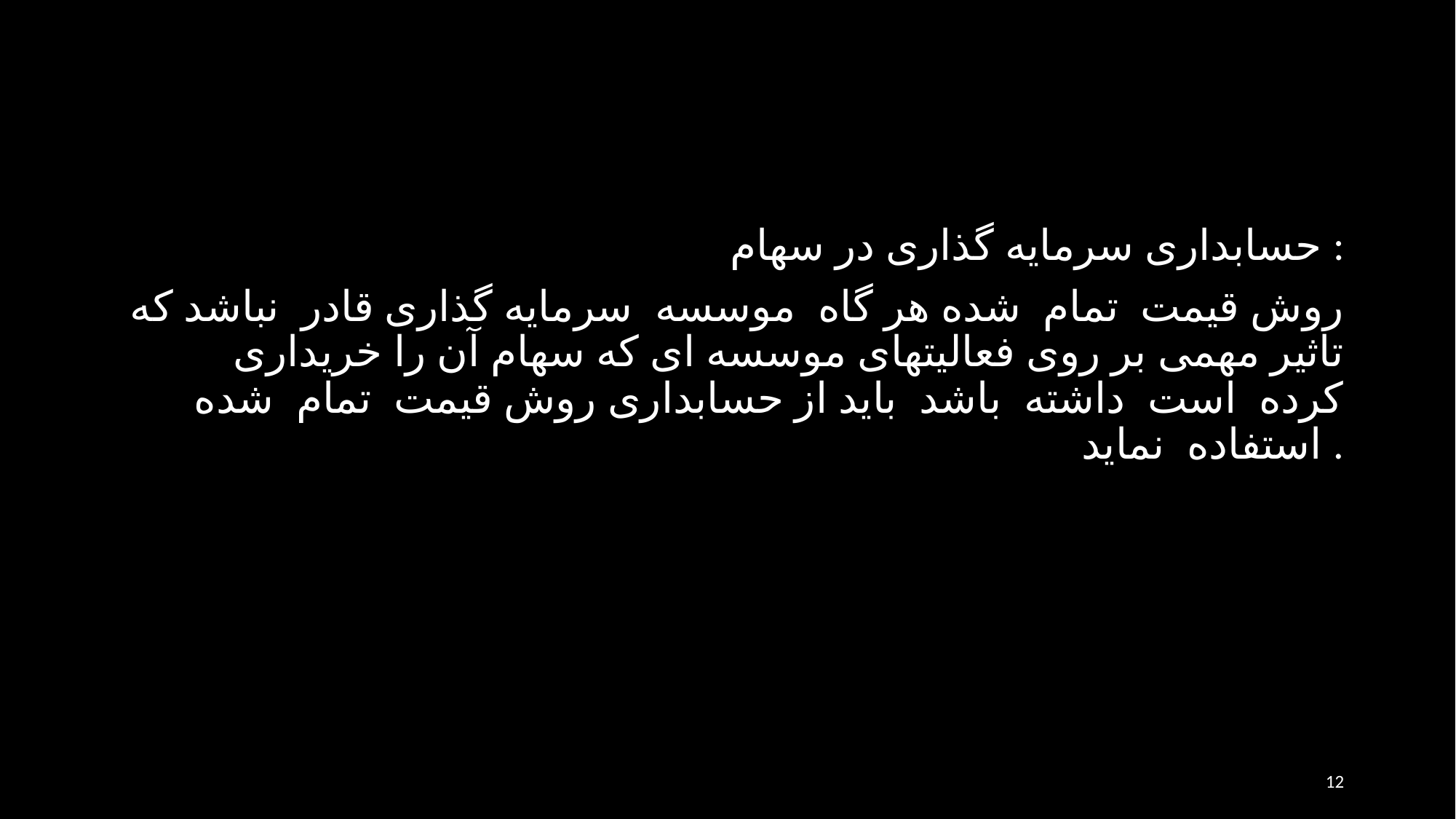

حسابداری سرمايه گذاری در سهام :
روش قيمت  تمام  شده هر گاه  موسسه  سرمايه گذاری قادر  نباشد که تاثير مهمی بر روی فعاليتهای موسسه ای که سهام آن را خريداری کرده  است  داشته  باشد  بايد از حسابداری روش قيمت  تمام  شده  استفاده  نمايد .
12